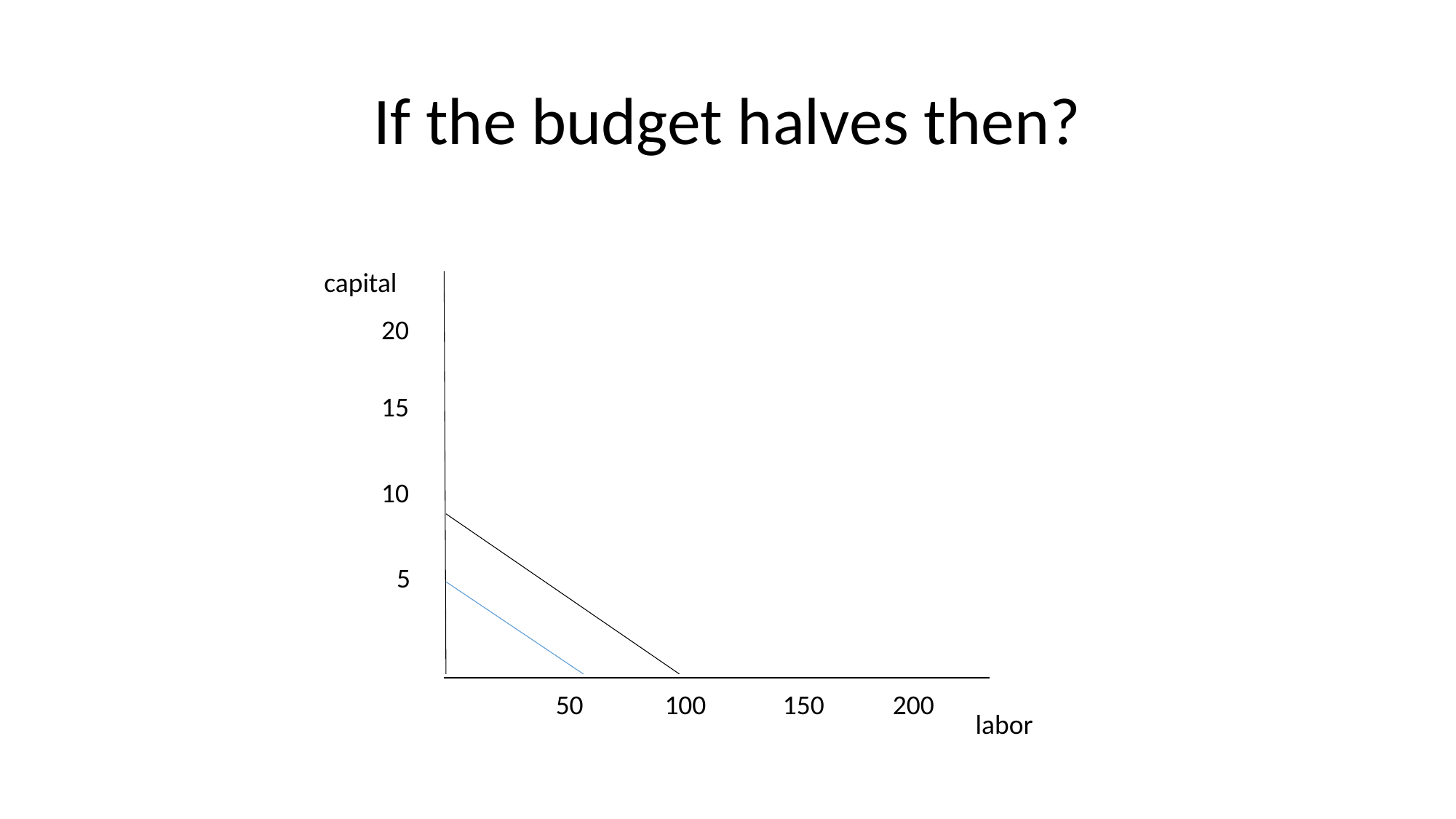

# If the budget halves then?
capital
20
15
10
5
150
200
50
100
labor